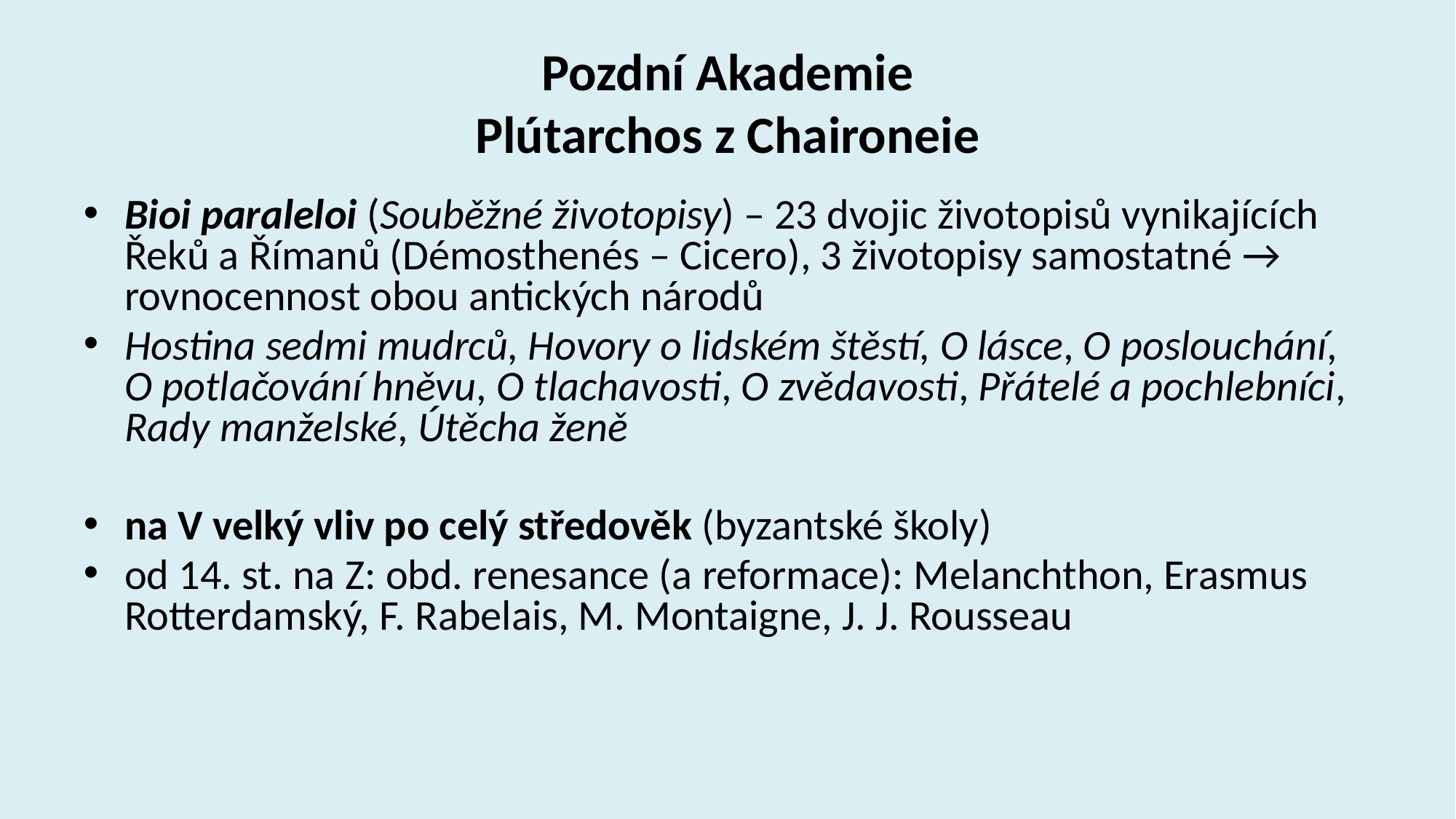

# Pozdní Akademie Plútarchos z Chaironeie
Bioi paraleloi (Souběžné životopisy) – 23 dvojic životopisů vynikajících Řeků a Římanů (Démosthenés – Cicero), 3 životopisy samostatné → rovnocennost obou antických národů
Hostina sedmi mudrců, Hovory o lidském štěstí, O lásce, O poslouchání, O potlačování hněvu, O tlachavosti, O zvědavosti, Přátelé a pochlebníci, Rady manželské, Útěcha ženě

na V velký vliv po celý středověk (byzantské školy)
od 14. st. na Z: obd. renesance (a reformace): Melanchthon, Erasmus Rotterdamský, F. Rabelais, M. Montaigne, J. J. Rousseau